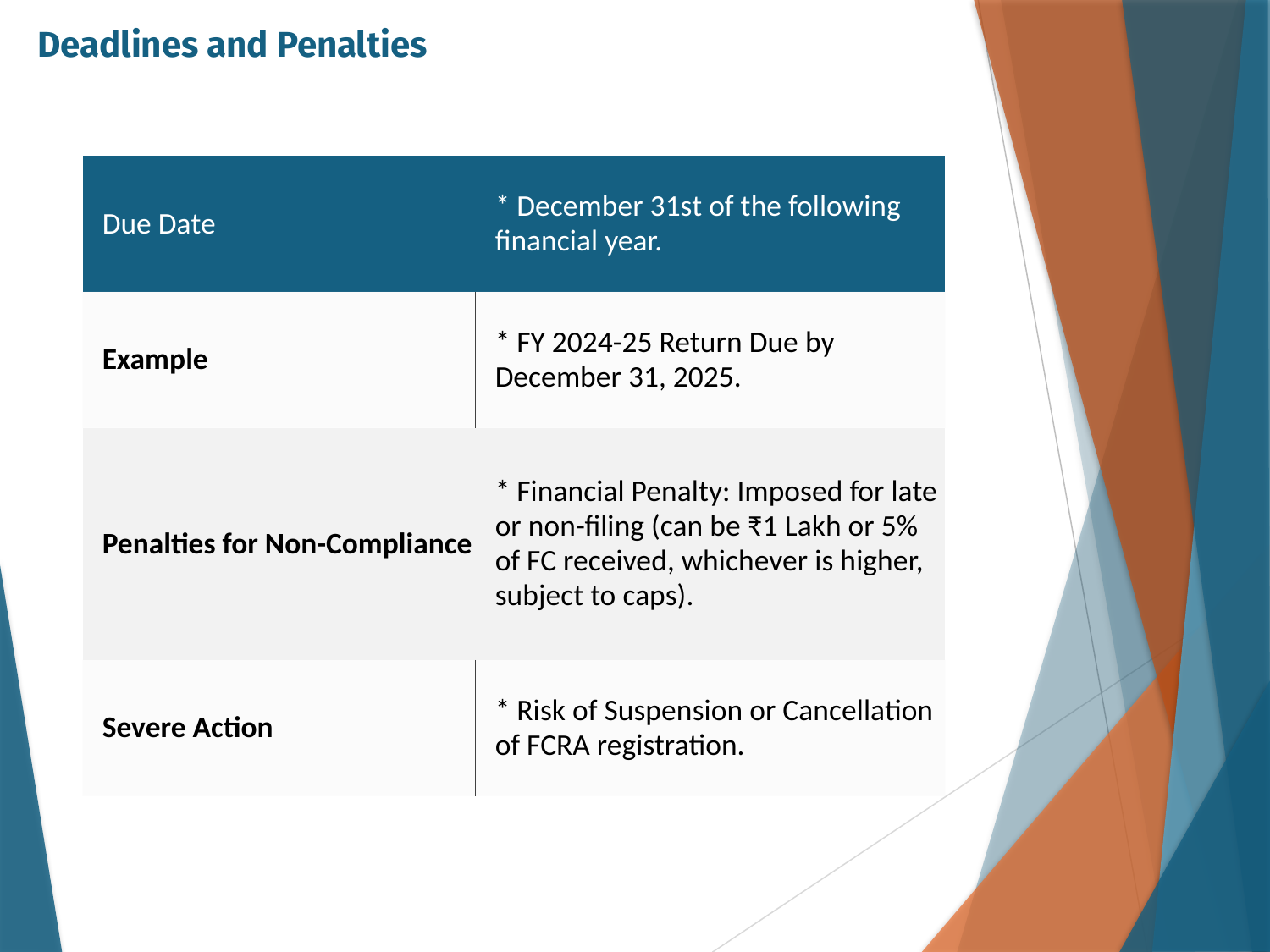

# Deadlines and Penalties
| Due Date | \* December 31st of the following financial year. |
| --- | --- |
| Example | \* FY 2024-25 Return Due by December 31, 2025. |
| Penalties for Non-Compliance | \* Financial Penalty: Imposed for late or non-filing (can be ₹1 Lakh or 5% of FC received, whichever is higher, subject to caps). |
| Severe Action | \* Risk of Suspension or Cancellation of FCRA registration. |